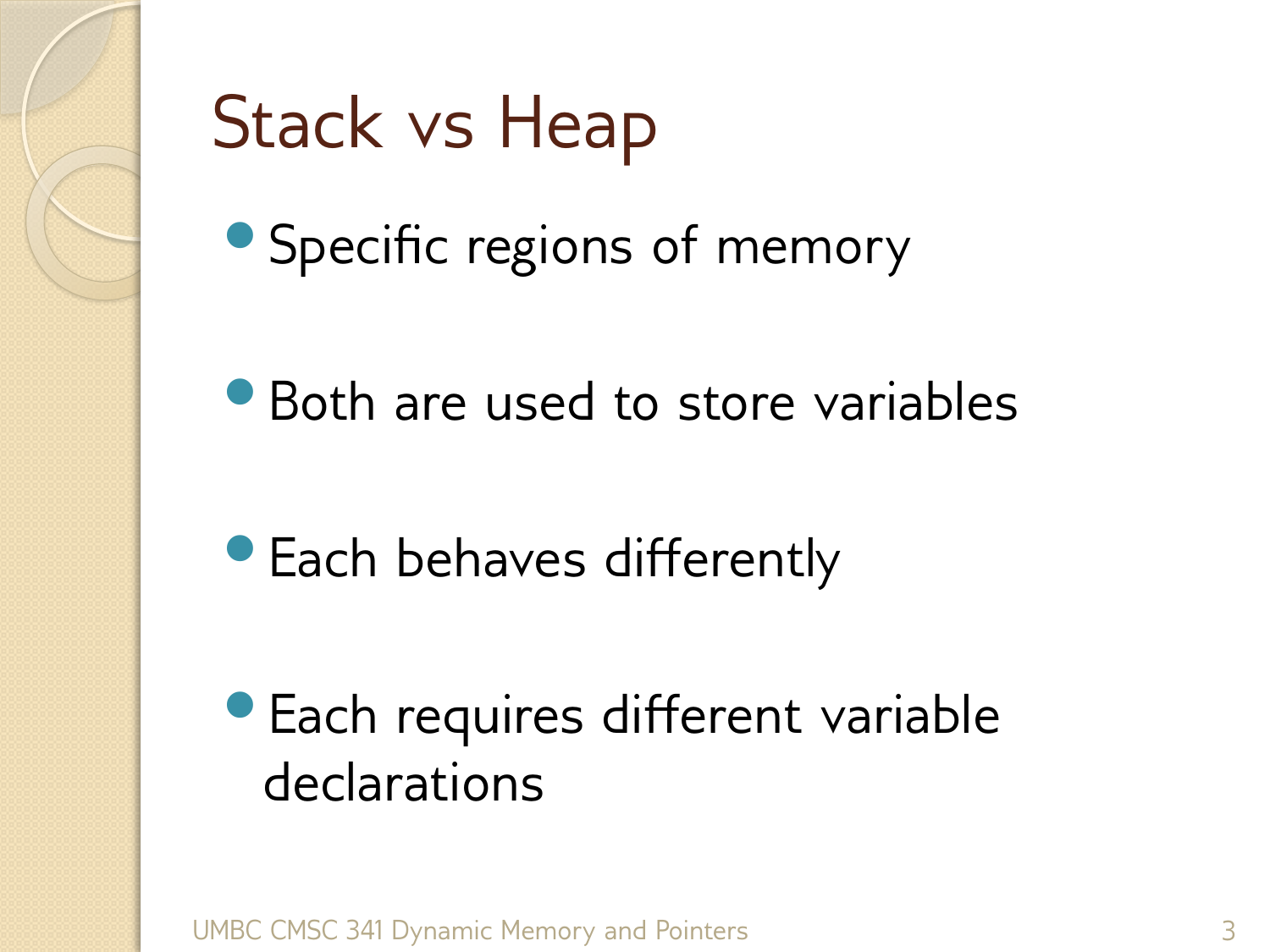

# Stack vs Heap
Specific regions of memory

Both are used to store variables

Each behaves differently

Each requires different variable declarations

UMBC CMSC 341 Dynamic Memory and Pointers
3